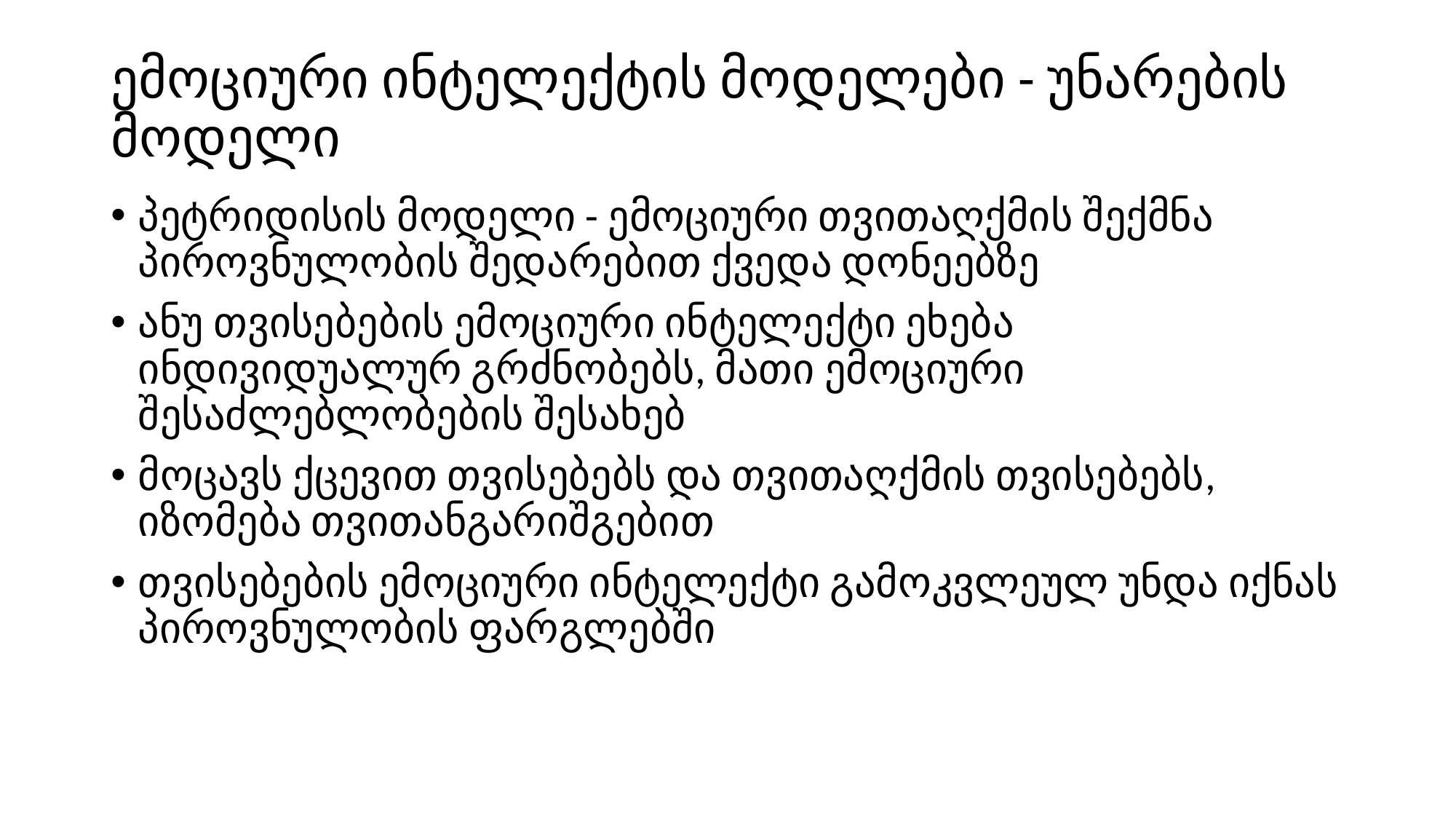

# ემოციური ინტელექტის მოდელები - უნარების მოდელი
პეტრიდისის მოდელი - ემოციური თვითაღქმის შექმნა პიროვნულობის შედარებით ქვედა დონეებზე
ანუ თვისებების ემოციური ინტელექტი ეხება ინდივიდუალურ გრძნობებს, მათი ემოციური შესაძლებლობების შესახებ
მოცავს ქცევით თვისებებს და თვითაღქმის თვისებებს, იზომება თვითანგარიშგებით
თვისებების ემოციური ინტელექტი გამოკვლეულ უნდა იქნას პიროვნულობის ფარგლებში